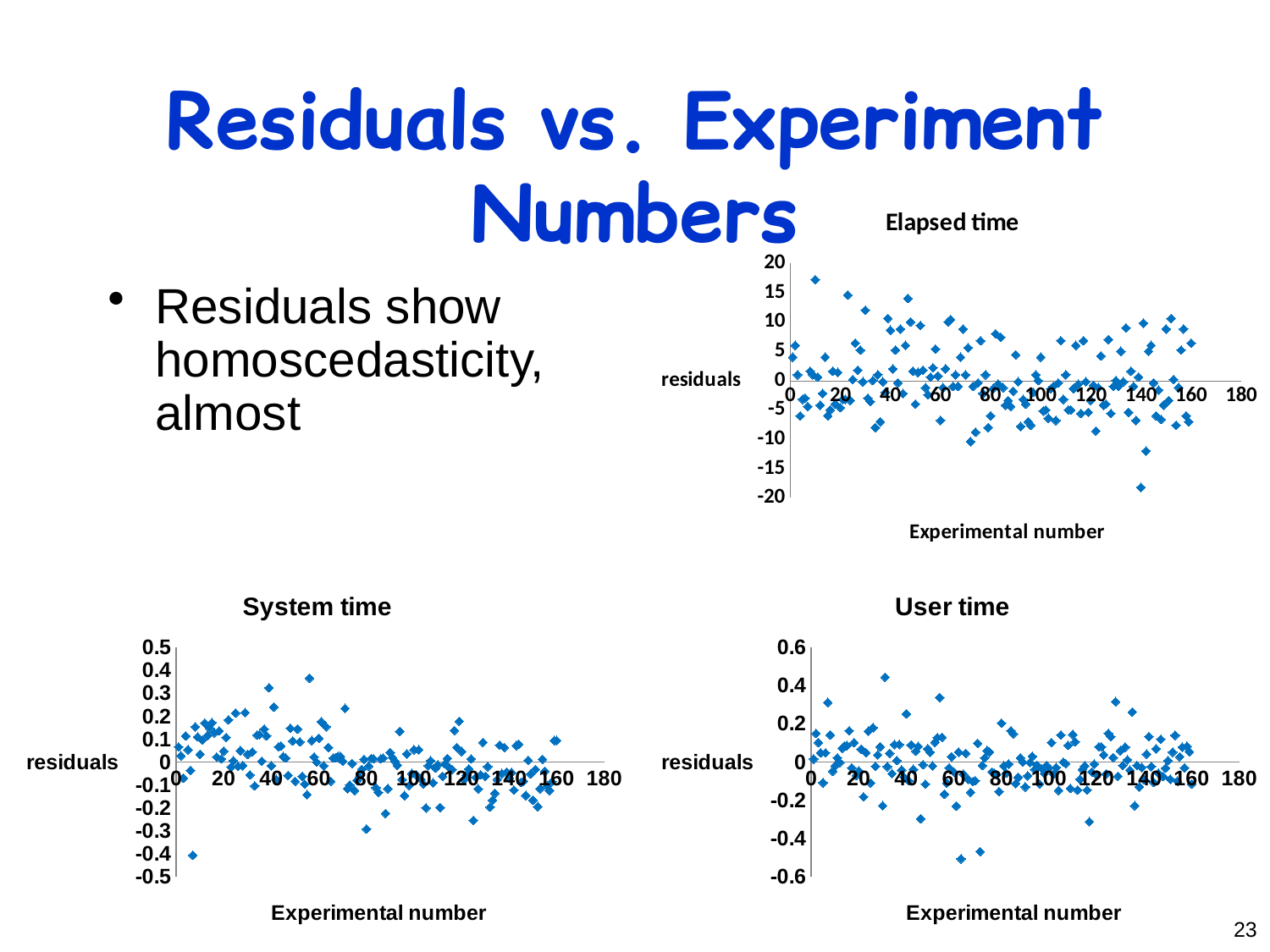

# Residuals vs. Experiment Numbers

### Chart: Elapsed time

| Category |  |
|---|---|
Residuals show homoscedasticity, almost

### Chart: System time

| Category |  |
|---|---|

### Chart: User time

| Category |  |
|---|---|
23